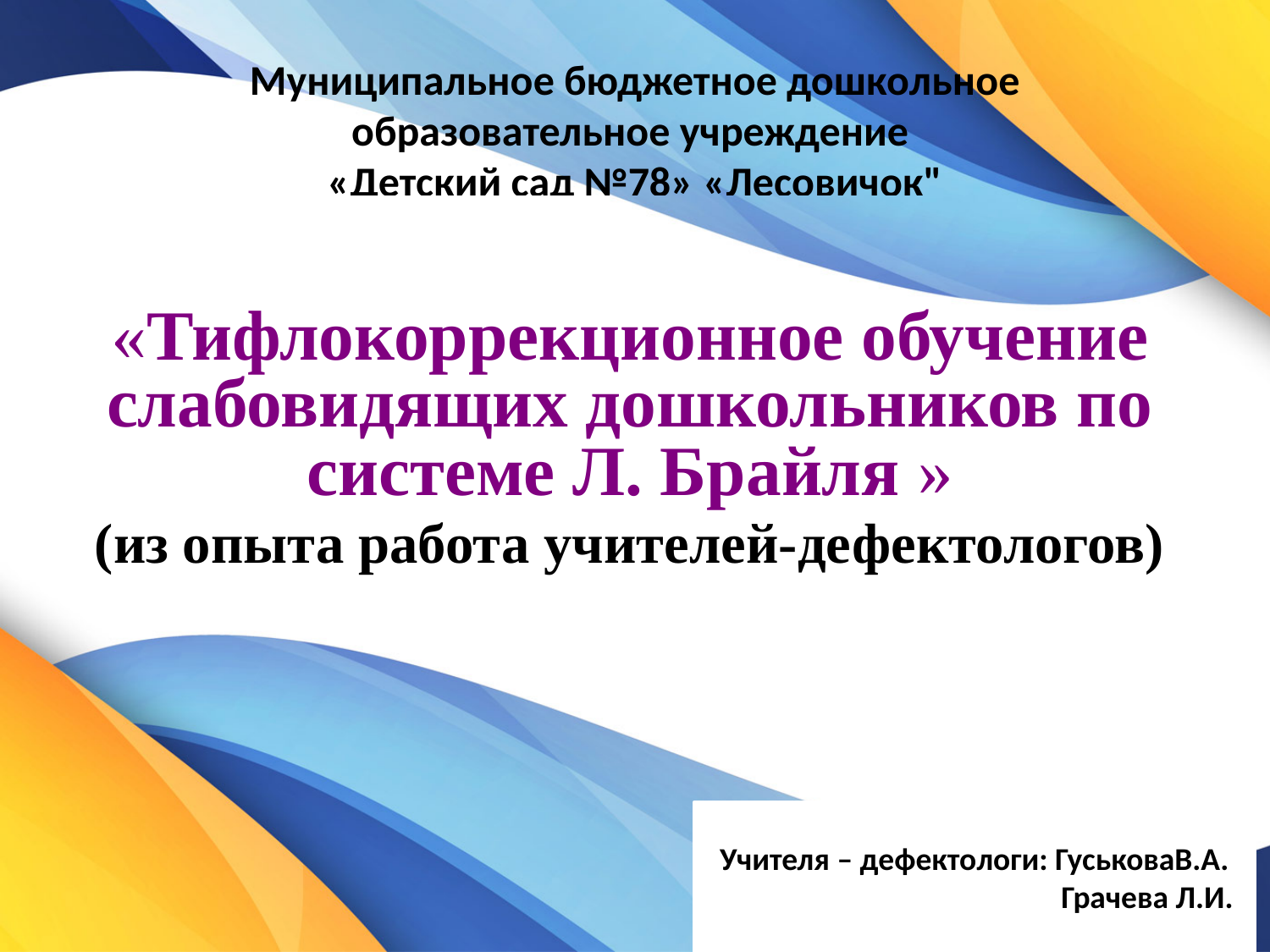

# Муниципальное бюджетное дошкольное образовательное учреждение «Детский сад №78» «Лесовичок"

«Тифлокоррекционное обучение слабовидящих дошкольников по системе Л. Брайля »
(из опыта работа учителей-дефектологов)
Учителя – дефектологи: ГуськоваВ.А.
                                                Грачева Л.И.